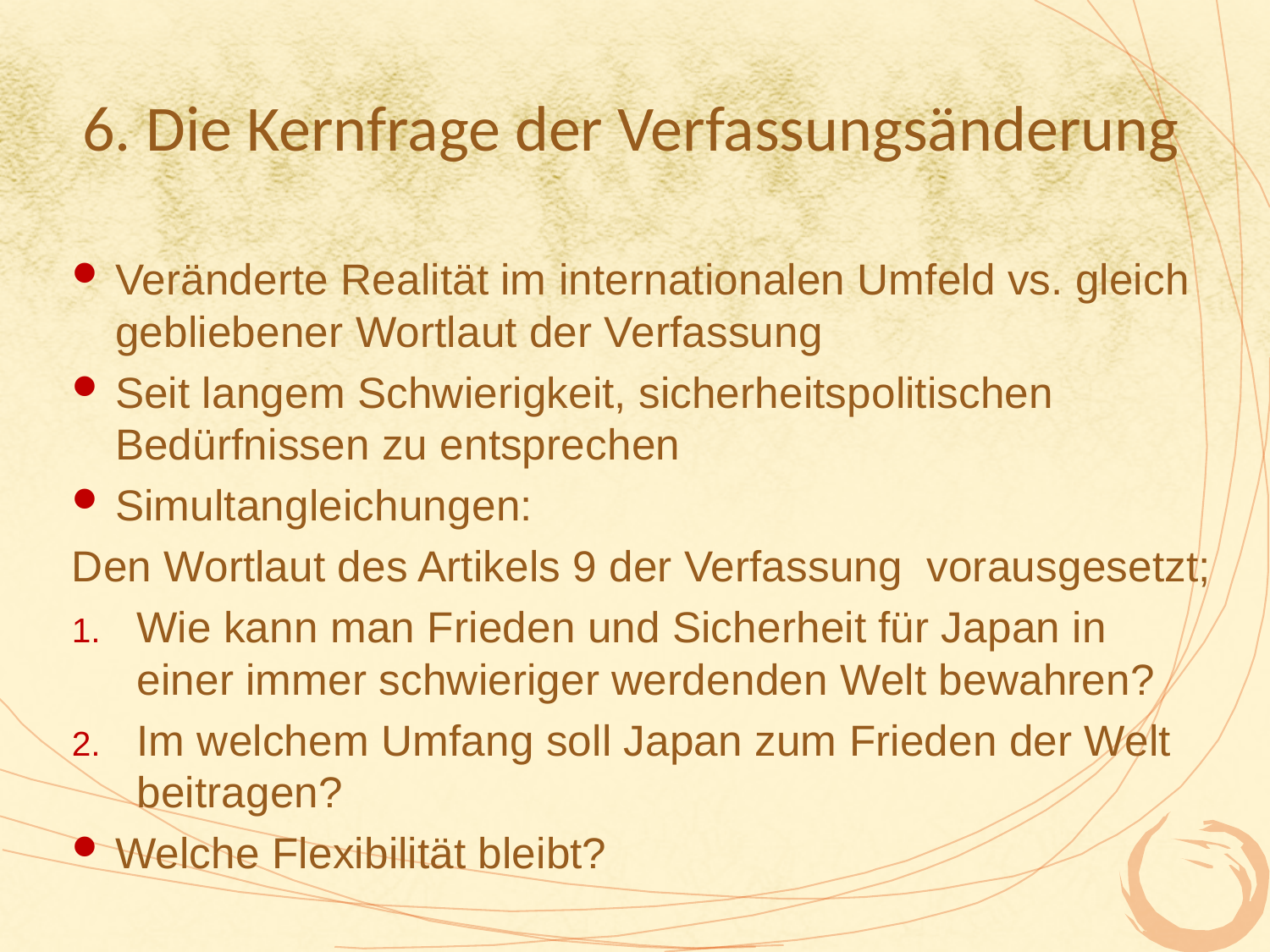

# 6. Die Kernfrage der Verfassungsänderung
Veränderte Realität im internationalen Umfeld vs. gleich gebliebener Wortlaut der Verfassung
Seit langem Schwierigkeit, sicherheitspolitischen Bedürfnissen zu entsprechen
Simultangleichungen:
Den Wortlaut des Artikels 9 der Verfassung  vorausgesetzt;
Wie kann man Frieden und Sicherheit für Japan in einer immer schwieriger werdenden Welt bewahren?
Im welchem Umfang soll Japan zum Frieden der Welt beitragen?
Welche Flexibilität bleibt?